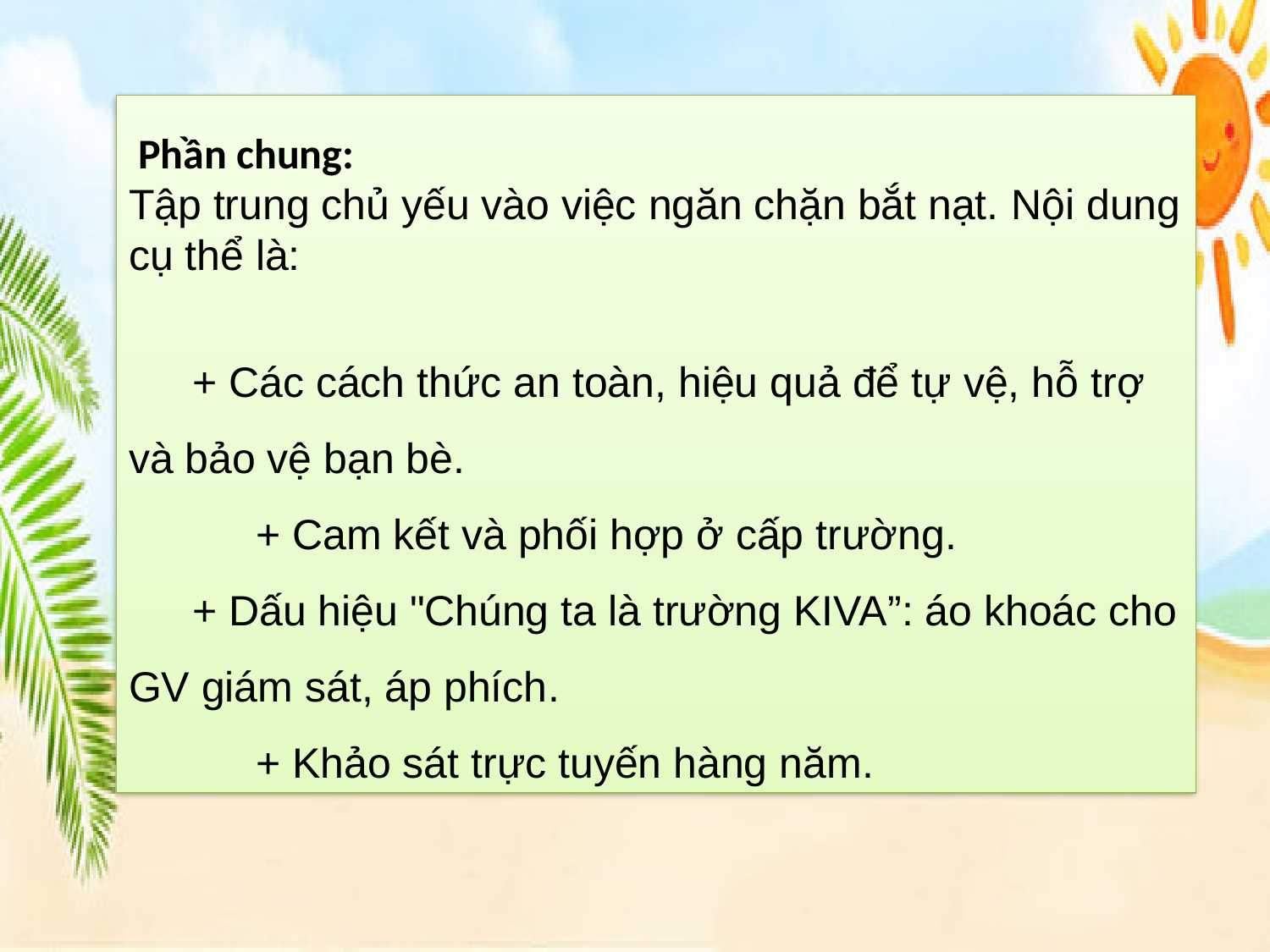

Phần chung:
Tập trung chủ yếu vào việc ngăn chặn bắt nạt. Nội dung cụ thể là:

+ Các cách thức an toàn, hiệu quả để tự vệ, hỗ trợ và bảo vệ bạn bè.
+ Cam kết và phối hợp ở cấp trường.
+ Dấu hiệu "Chúng ta là trường KIVA”: áo khoác cho GV giám sát, áp phích.
+ Khảo sát trực tuyến hàng năm.